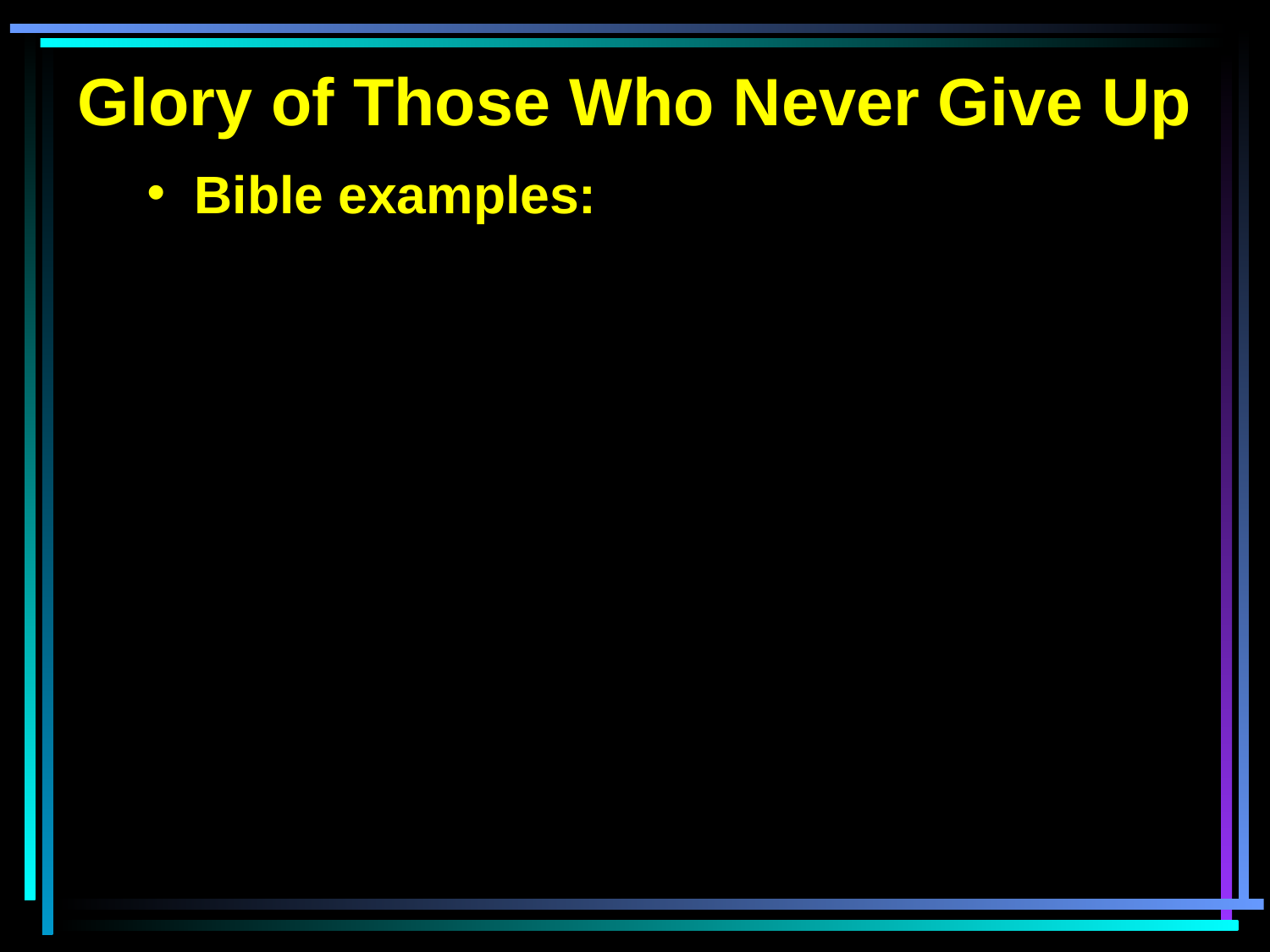

Glory of Those Who Never Give Up
  Bible examples: